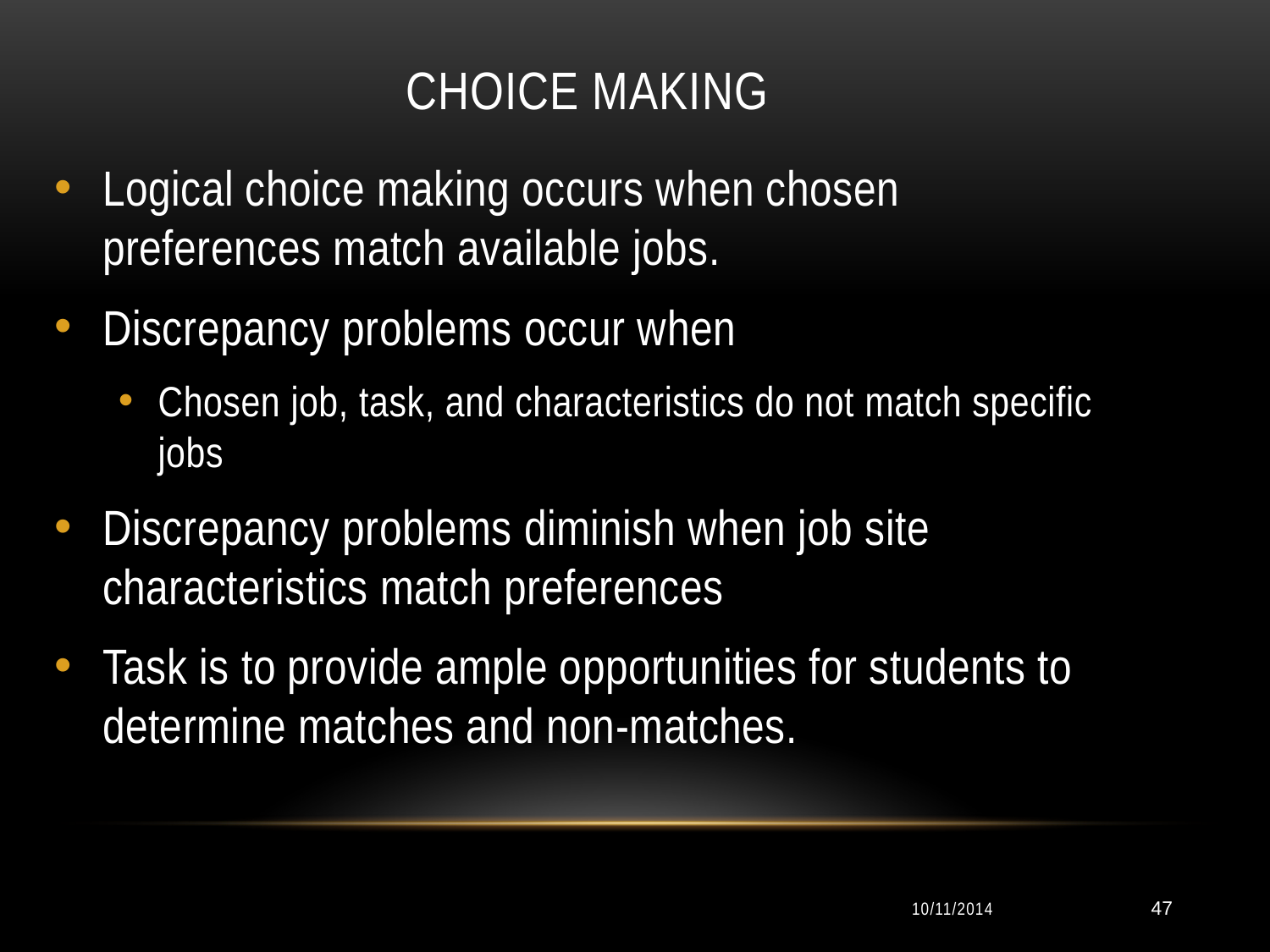

# Choice Making
Logical choice making occurs when chosen preferences match available jobs.
Discrepancy problems occur when
Chosen job, task, and characteristics do not match specific jobs
Discrepancy problems diminish when job site characteristics match preferences
Task is to provide ample opportunities for students to determine matches and non-matches.
10/11/2014
47